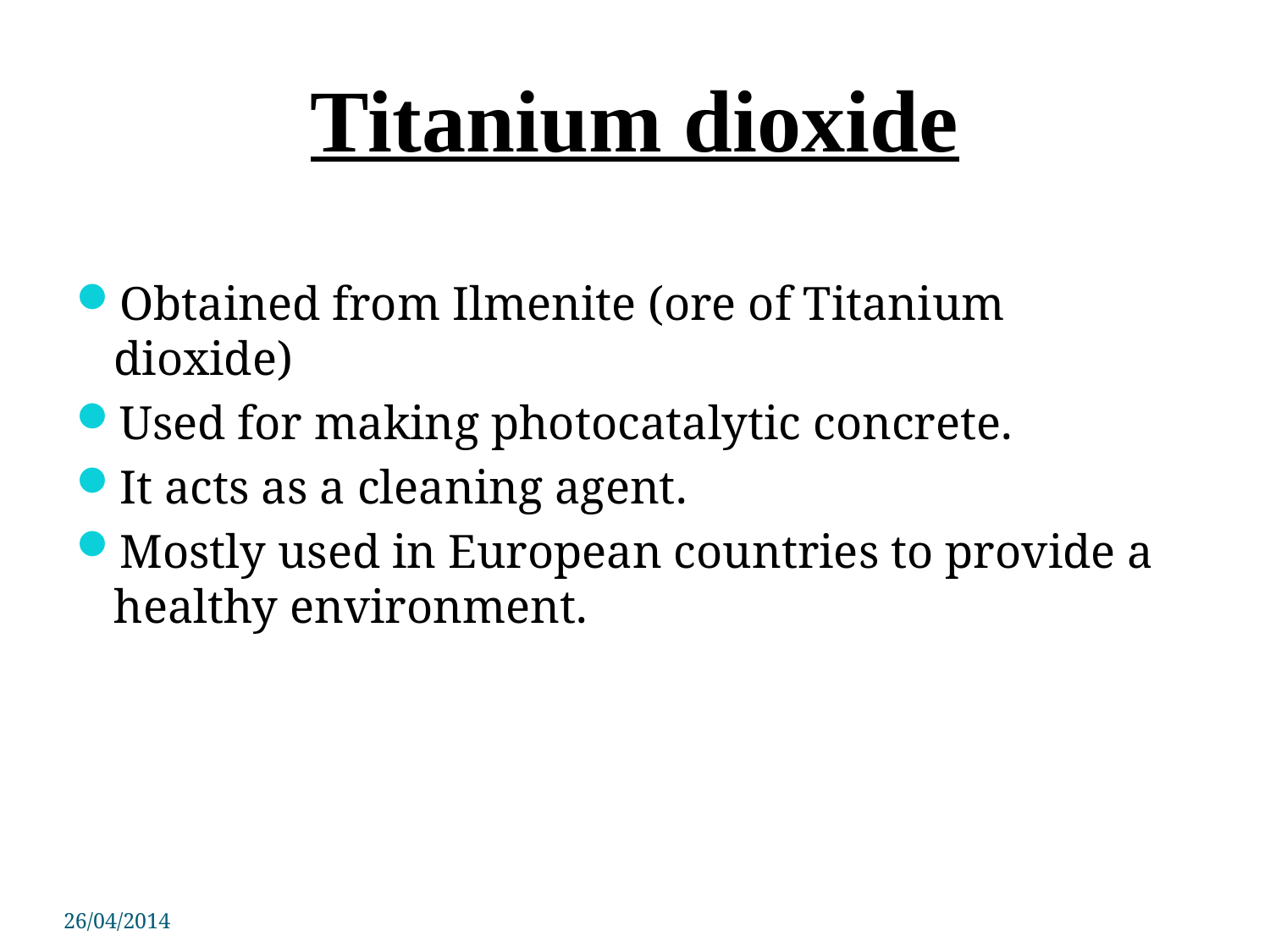

# Titanium dioxide
Obtained from Ilmenite (ore of Titanium dioxide)
Used for making photocatalytic concrete.
It acts as a cleaning agent.
Mostly used in European countries to provide a healthy environment.
26/04/2014
PSIT COE Kanpur